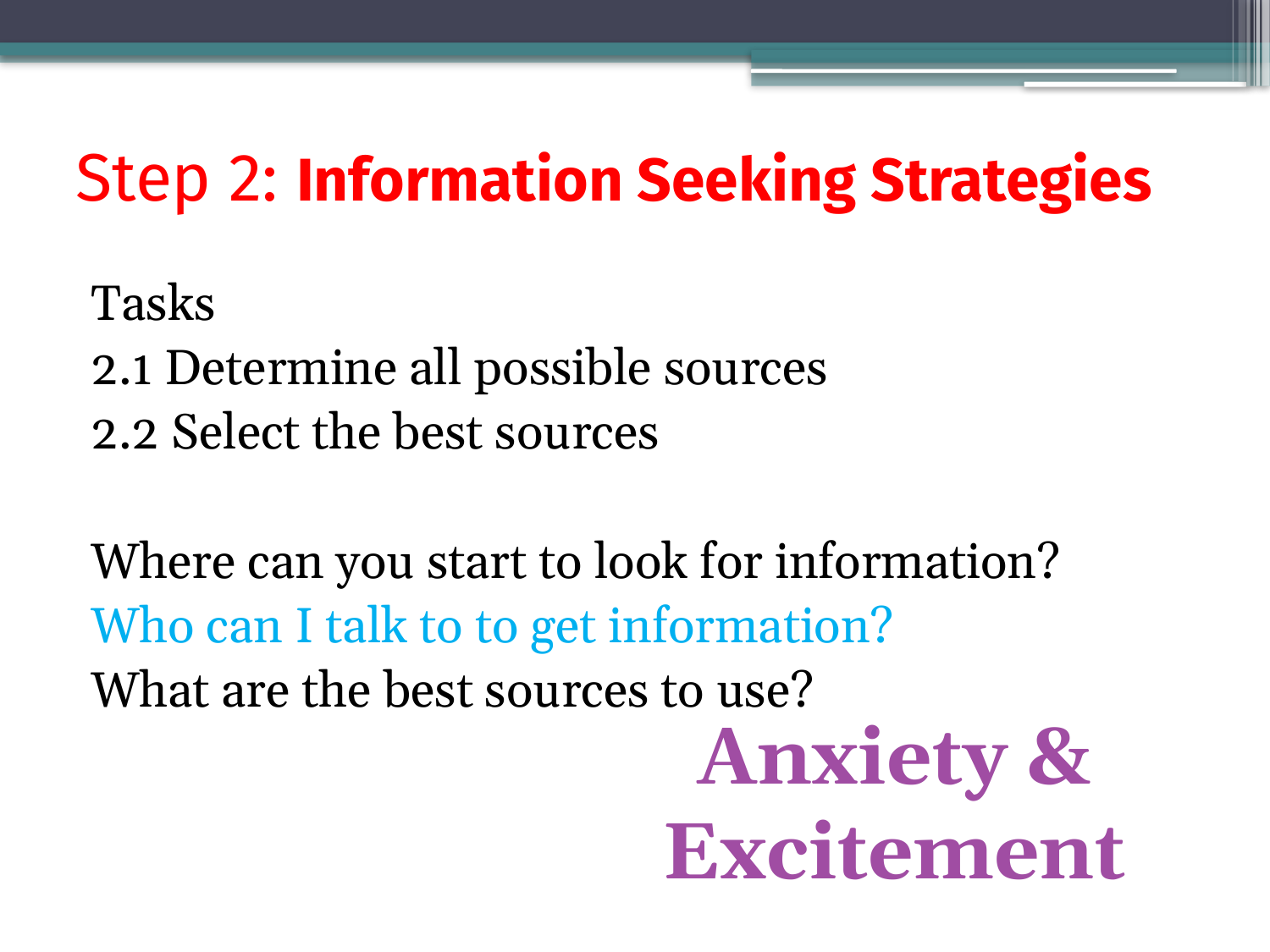

# Step 2: Information Seeking Strategies
Tasks
2.1 Determine all possible sources
2.2 Select the best sources

Where can you start to look for information?
Who can I talk to to get information?
What are the best sources to use?

Anxiety & Excitement